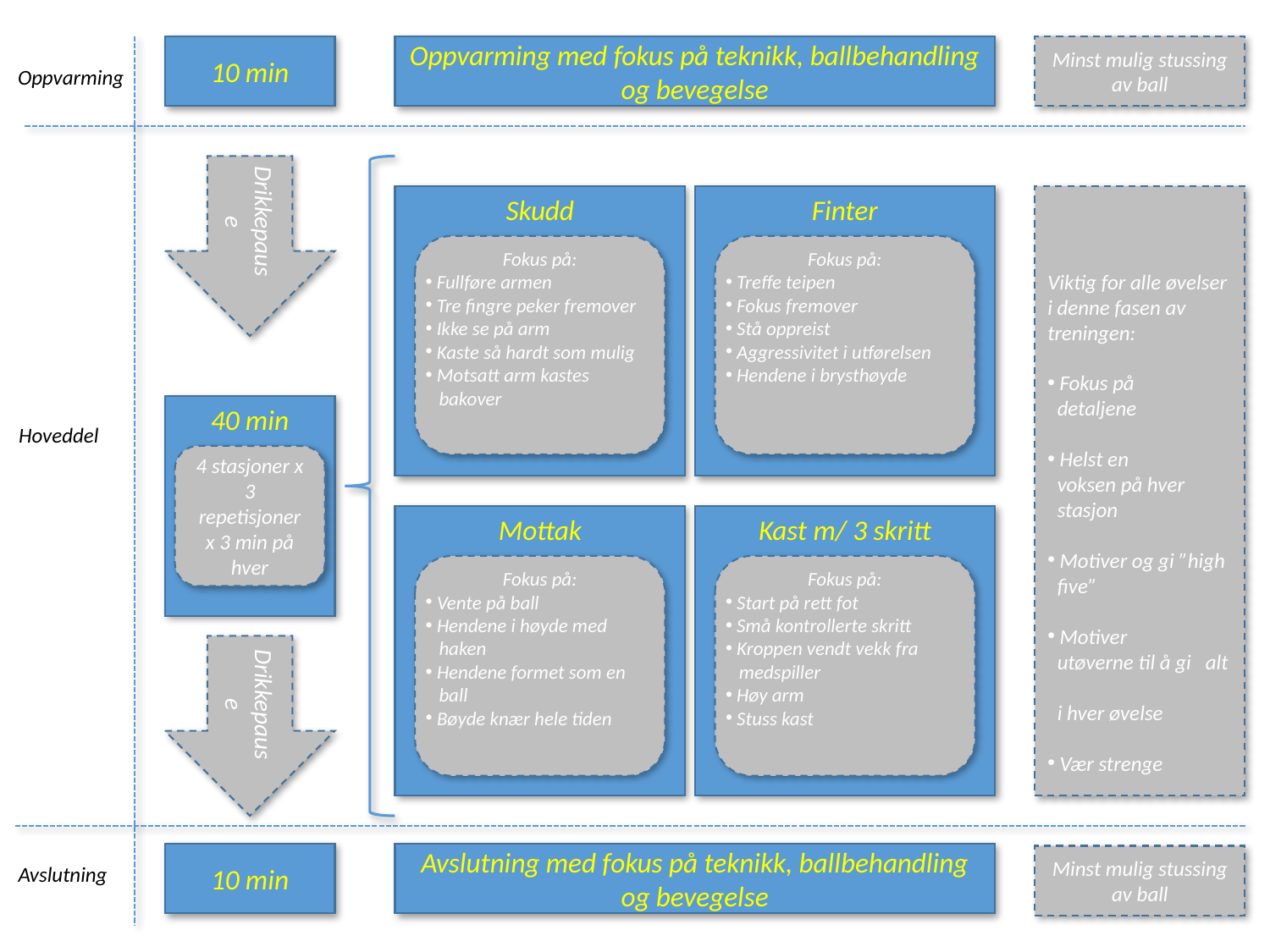

10 min
Oppvarming med fokus på teknikk, ballbehandling og bevegelse
Minst mulig stussing av ball
Oppvarming
Drikkepause

Skudd
Finter

Viktig for alle øvelser i denne fasen av treningen:

 Fokus på
  detaljene

 Helst en
  voksen på hver
  stasjon

 Motiver og gi ”high
  five”

 Motiver
  utøverne til å gi   alt
  i hver øvelse

 Vær strenge
Fokus på:
 Fullføre armen
 Tre fingre peker fremover
 Ikke se på arm
 Kaste så hardt som mulig
 Motsatt arm kastes
   bakover

Fokus på:
 Treffe teipen
 Fokus fremover
 Stå oppreist
 Aggressivitet i utførelsen
 Hendene i brysthøyde

40 min
Hoveddel
4 stasjoner x 3 repetisjoner x 3 min på hver
Mottak
Kast m/ 3 skritt
Fokus på:
 Vente på ball
 Hendene i høyde med
   haken
 Hendene formet som en
   ball
 Bøyde knær hele tiden
Fokus på:
 Start på rett fot
 Små kontrollerte skritt
 Kroppen vendt vekk fra
   medspiller
 Høy arm
 Stuss kast
Drikkepause
10 min
Avslutning med fokus på teknikk, ballbehandling og bevegelse
Minst mulig stussing av ball
Avslutning